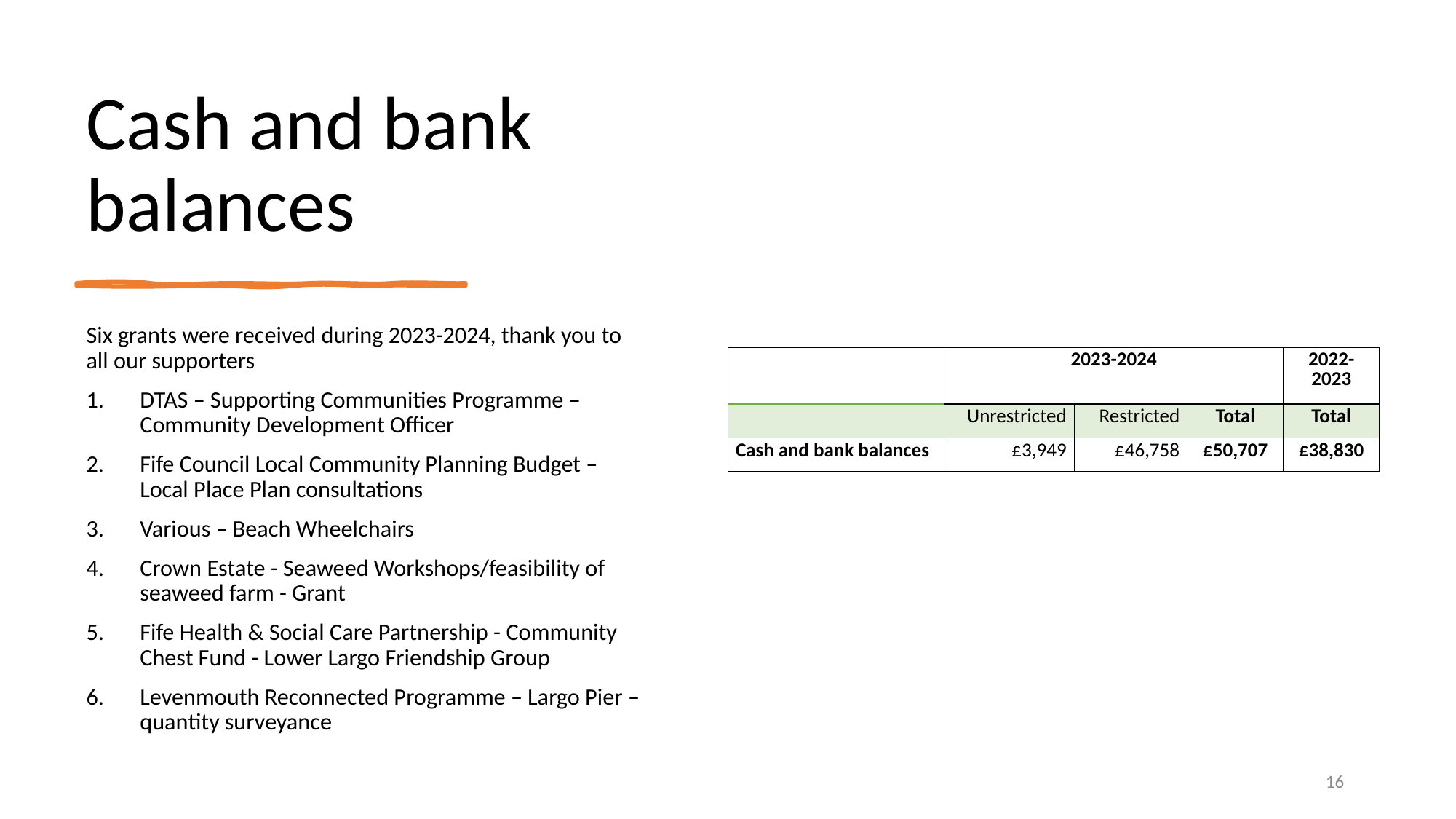

# Cash and bank balances

Six grants were received during 2023-2024, thank you to all our supporters
DTAS – Supporting Communities Programme – Community Development Officer
Fife Council Local Community Planning Budget – Local Place Plan consultations
Various – Beach Wheelchairs
Crown Estate - Seaweed Workshops/feasibility of seaweed farm - Grant
Fife Health & Social Care Partnership - Community Chest Fund - Lower Largo Friendship Group
Levenmouth Reconnected Programme – Largo Pier – quantity surveyance

|  | 2023-2024 |  |  | 2022-2023 |
| --- | --- | --- | --- | --- |
|  | Unrestricted | Restricted | Total | Total |
| Cash and bank balances | £3,949 | £46,758 | £50,707 | £38,830 |

16